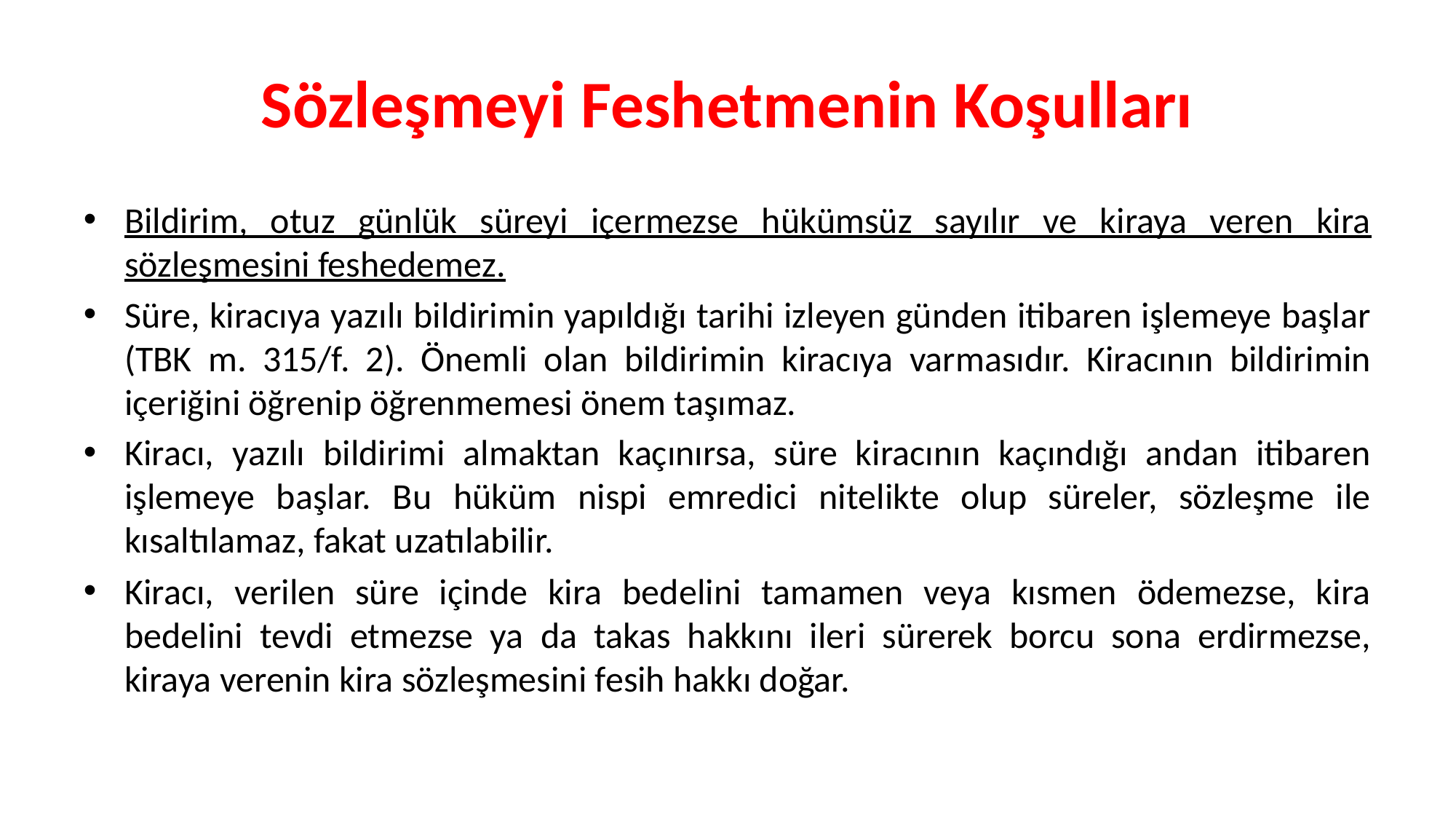

# Sözleşmeyi Feshetmenin Koşulları
Bildirim, otuz günlük süreyi içermezse hükümsüz sayılır ve kiraya veren kira sözleşmesini feshedemez.
Süre, kiracıya yazılı bildirimin yapıldığı tarihi izleyen günden itibaren işlemeye başlar (TBK m. 315/f. 2). Önemli olan bildirimin kiracıya varmasıdır. Kiracının bildirimin içeriğini öğrenip öğrenmemesi önem taşımaz.
Kiracı, yazılı bildirimi almaktan kaçınırsa, süre kiracının kaçındığı andan itibaren işlemeye başlar. Bu hüküm nispi emredici nitelikte olup süreler, sözleşme ile kısaltılamaz, fakat uzatılabilir.
Kiracı, verilen süre içinde kira bedelini tamamen veya kısmen ödemezse, kira bedelini tevdi etmezse ya da takas hakkını ileri sürerek borcu sona erdirmezse, kiraya verenin kira sözleşmesini fesih hakkı doğar.